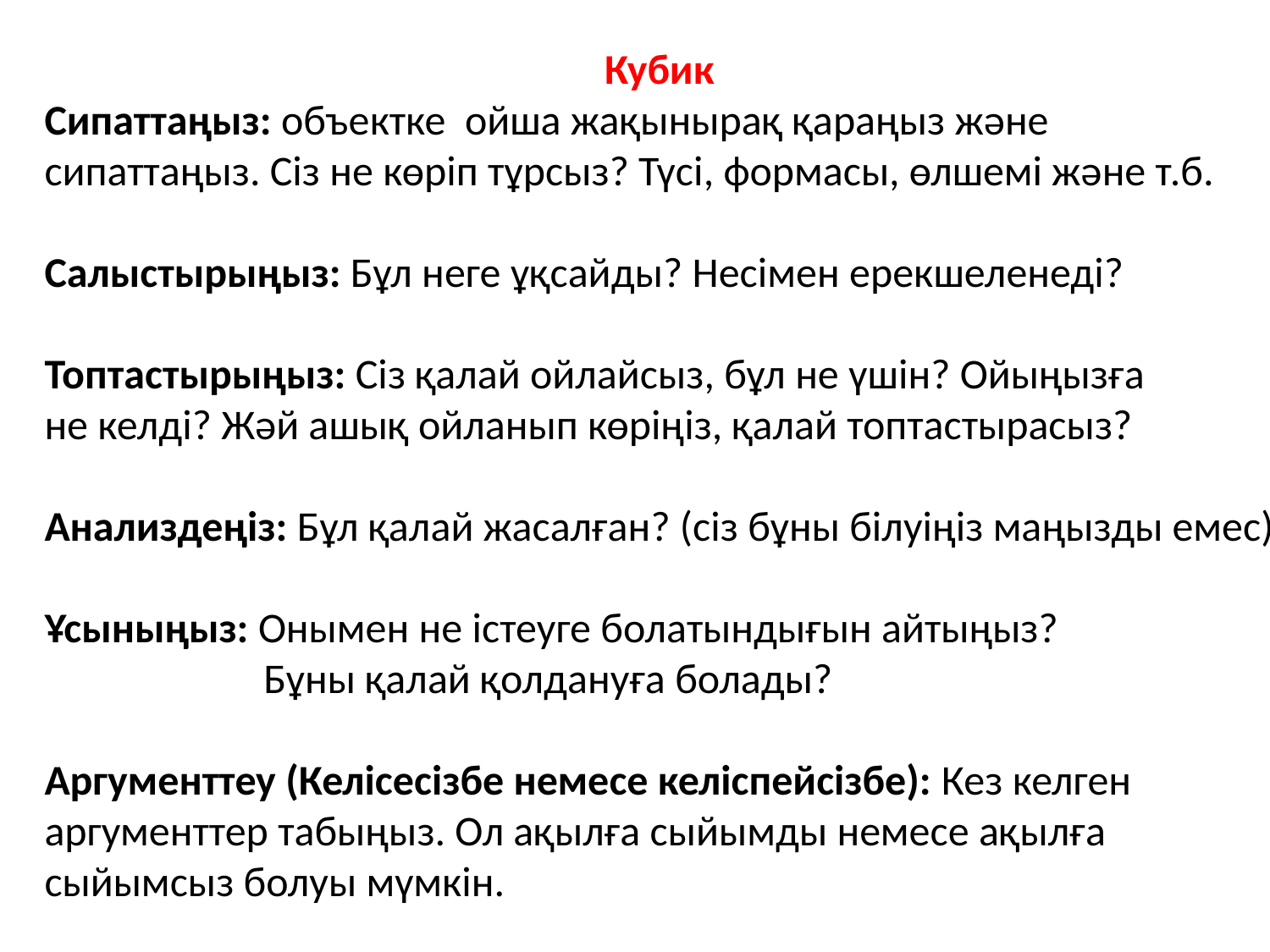

Кубик
Сипаттаңыз: объектке  ойша жақынырақ қараңыз және
сипаттаңыз. Сіз не көріп тұрсыз? Түсі, формасы, өлшемі және т.б.

Салыстырыңыз: Бұл неге ұқсайды? Несімен ерекшеленеді?

Топтастырыңыз: Сіз қалай ойлайсыз, бұл не үшін? Ойыңызға
не келді? Жәй ашық ойланып көріңіз, қалай топтастырасыз?

Анализдеңіз: Бұл қалай жасалған? (сіз бұны білуіңіз маңызды емес)

Ұсыныңыз: Онымен не істеуге болатындығын айтыңыз?
                       Бұны қалай қолдануға болады?

Аргументтеу (Келісесізбе немесе келіспейсізбе): Кез келген
аргументтер табыңыз. Ол ақылға сыйымды немесе ақылға
сыйымсыз болуы мүмкін.